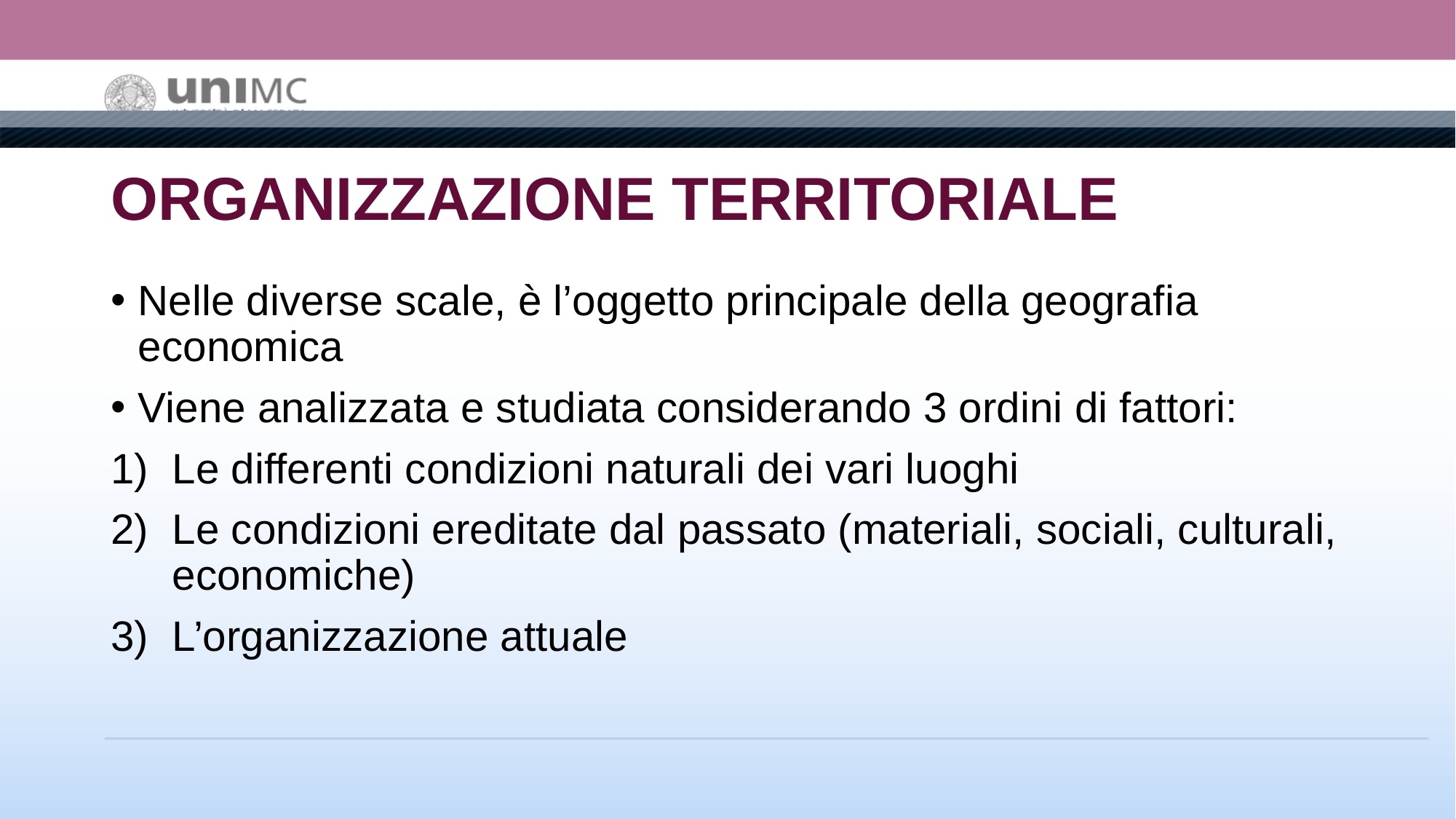

# ORGANIZZAZIONE TERRITORIALE
Nelle diverse scale, è l’oggetto principale della geografia economica
Viene analizzata e studiata considerando 3 ordini di fattori:
Le differenti condizioni naturali dei vari luoghi
Le condizioni ereditate dal passato (materiali, sociali, culturali, economiche)
L’organizzazione attuale